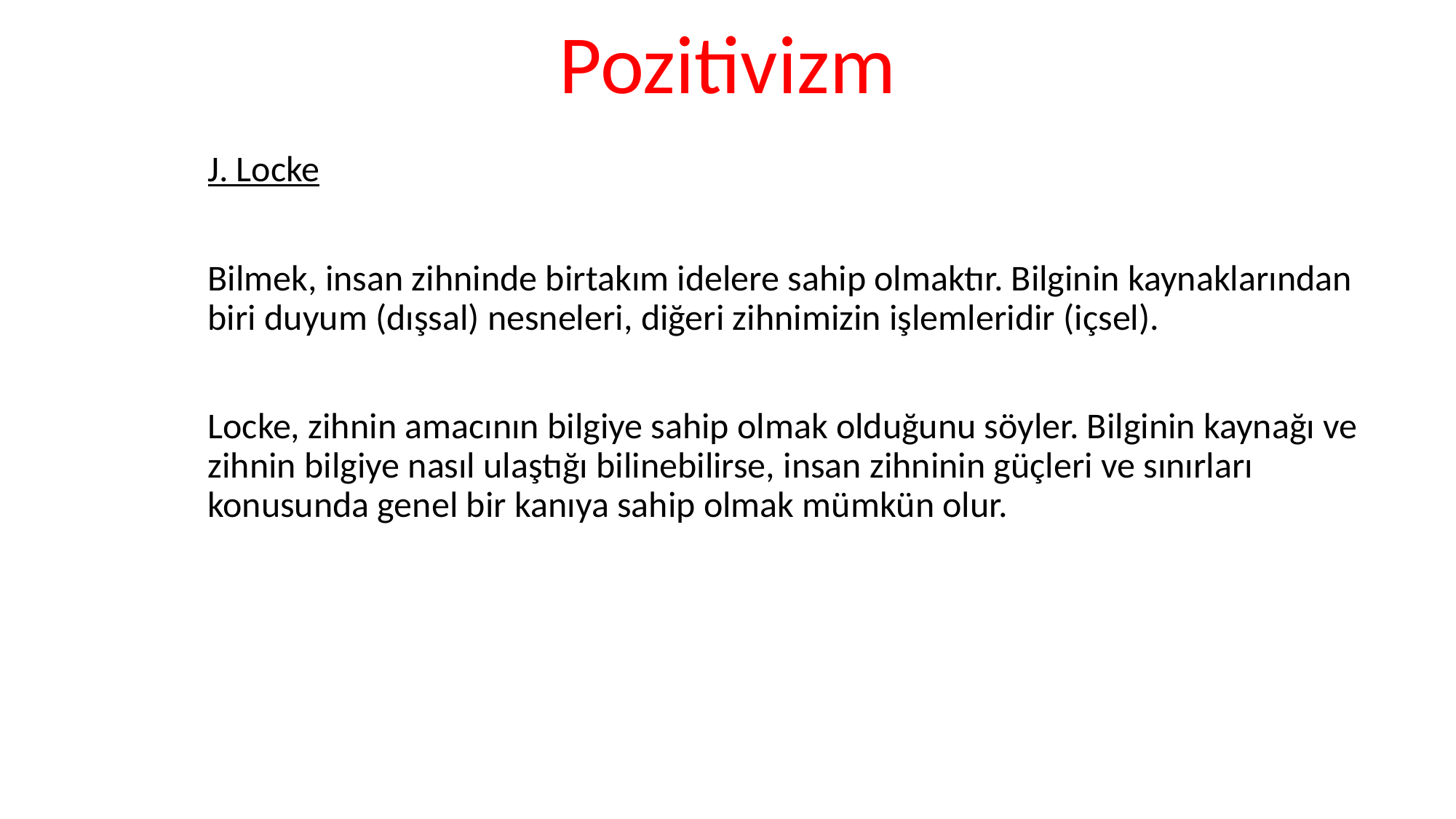

# Pozitivizm
J. Locke

Bilmek, insan zihninde birtakım idelere sahip olmaktır. Bilginin kaynaklarından biri duyum (dışsal) nesneleri, diğeri zihnimizin işlemleridir (içsel).

Locke, zihnin amacının bilgiye sahip olmak olduğunu söyler. Bilginin kaynağı ve zihnin bilgiye nasıl ulaştığı bilinebilirse, insan zihninin güçleri ve sınırları konusunda genel bir kanıya sahip olmak mümkün olur.